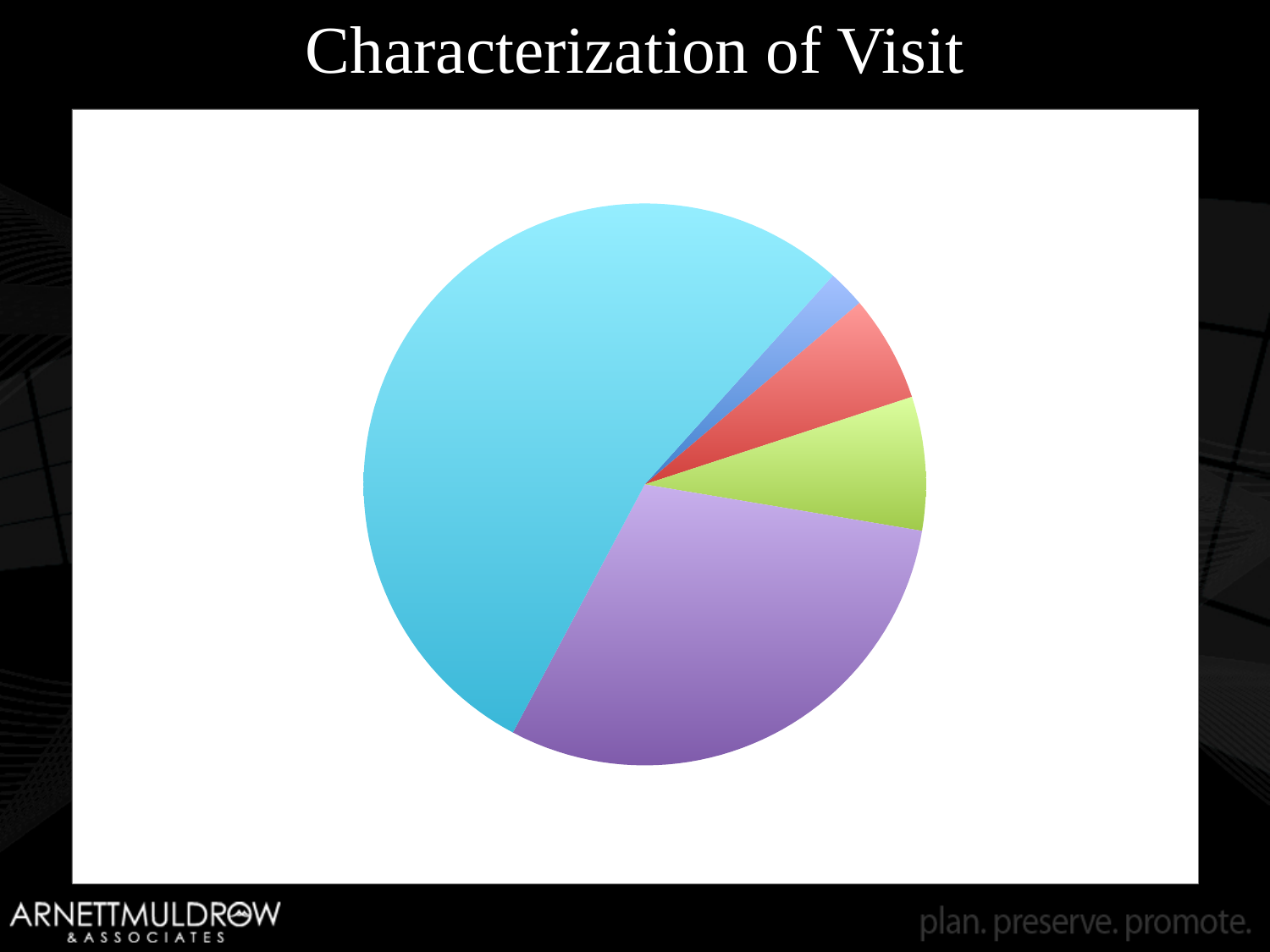

Characterization of Visit

### Chart

| Category | Column1 |
|---|---|
| Local Resident | 61.0 |
| Passing Through | 173.0 |
| Second Home | 217.0 |
| Day Trip | 850.0 |
| Vacation/Renting | 1521.0 |